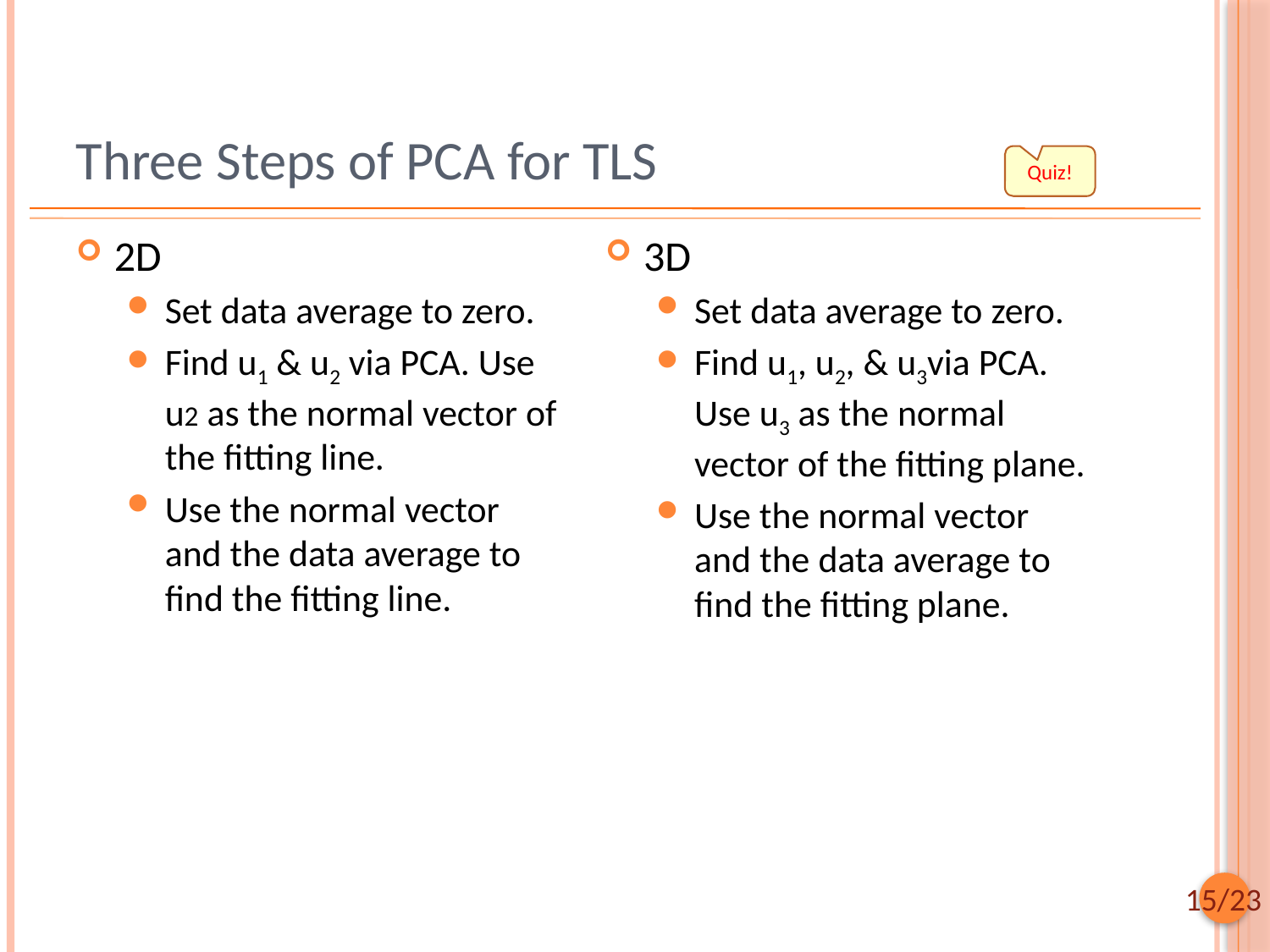

# Three Steps of PCA for TLS
Quiz!
2D
Set data average to zero.
Find u1 & u2 via PCA. Use u2 as the normal vector of the fitting line.
Use the normal vector and the data average to find the fitting line.

3D
Set data average to zero.
Find u1, u2, & u3via PCA. Use u3 as the normal vector of the fitting plane.
Use the normal vector and the data average to find the fitting plane.